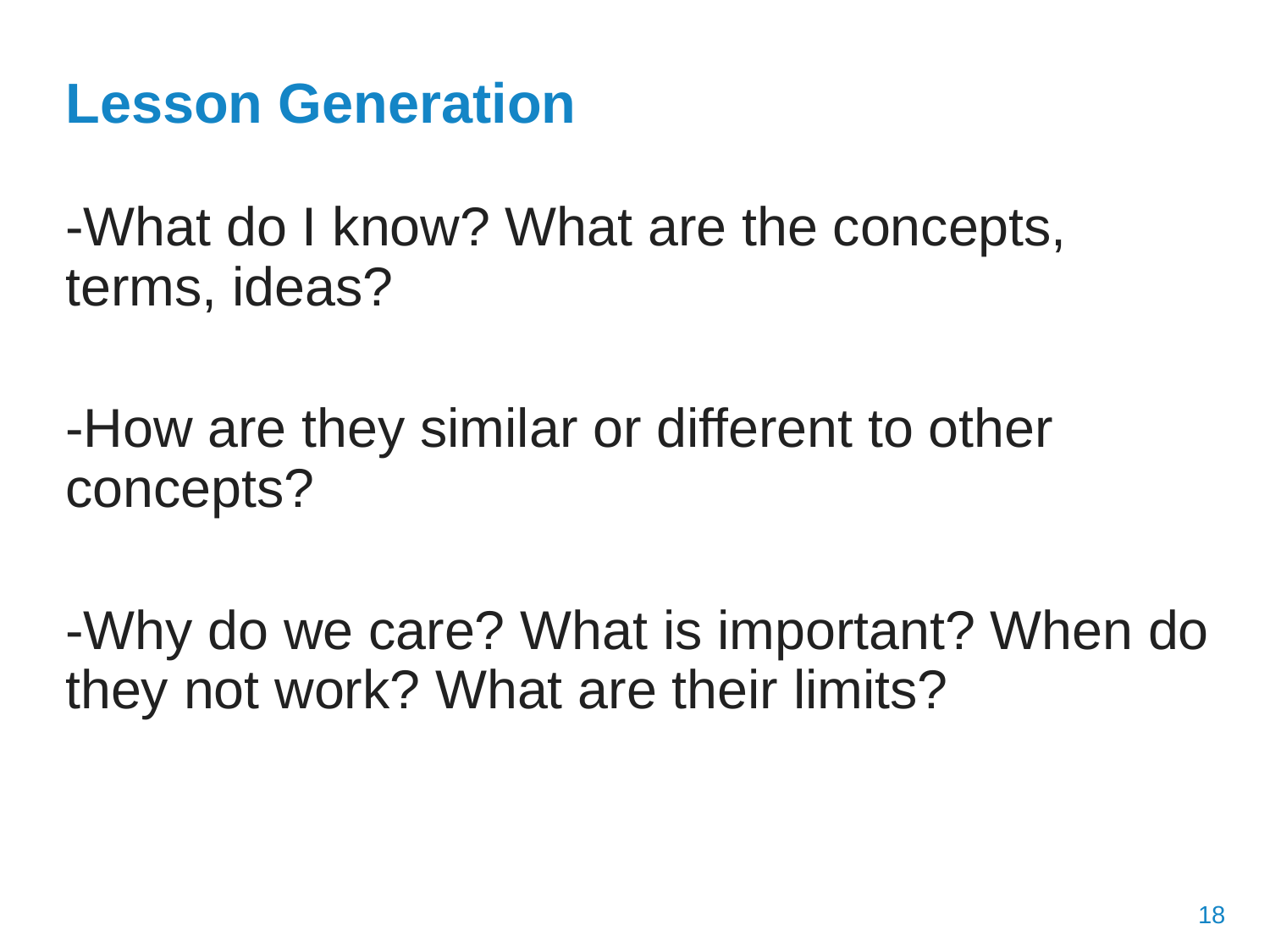

# Lesson Generation
-What do I know? What are the concepts, terms, ideas?

-How are they similar or different to other concepts?

-Why do we care? What is important? When do they not work? What are their limits?
18